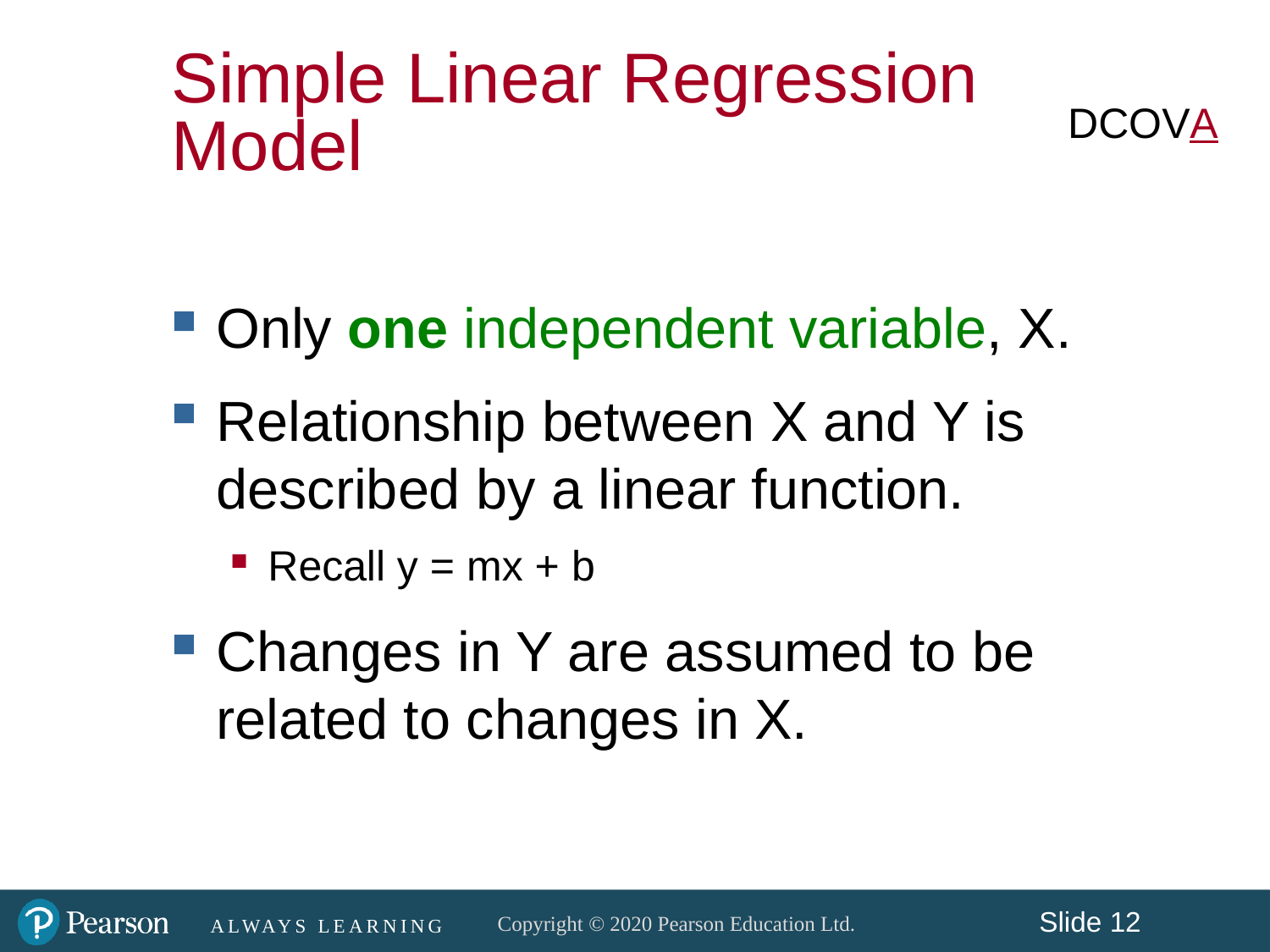

Simple Linear Regression Model
DCOVA
Only one independent variable, X.
Relationship between X and Y is described by a linear function.
Recall y = mx + b
Changes in Y are assumed to be related to changes in X.